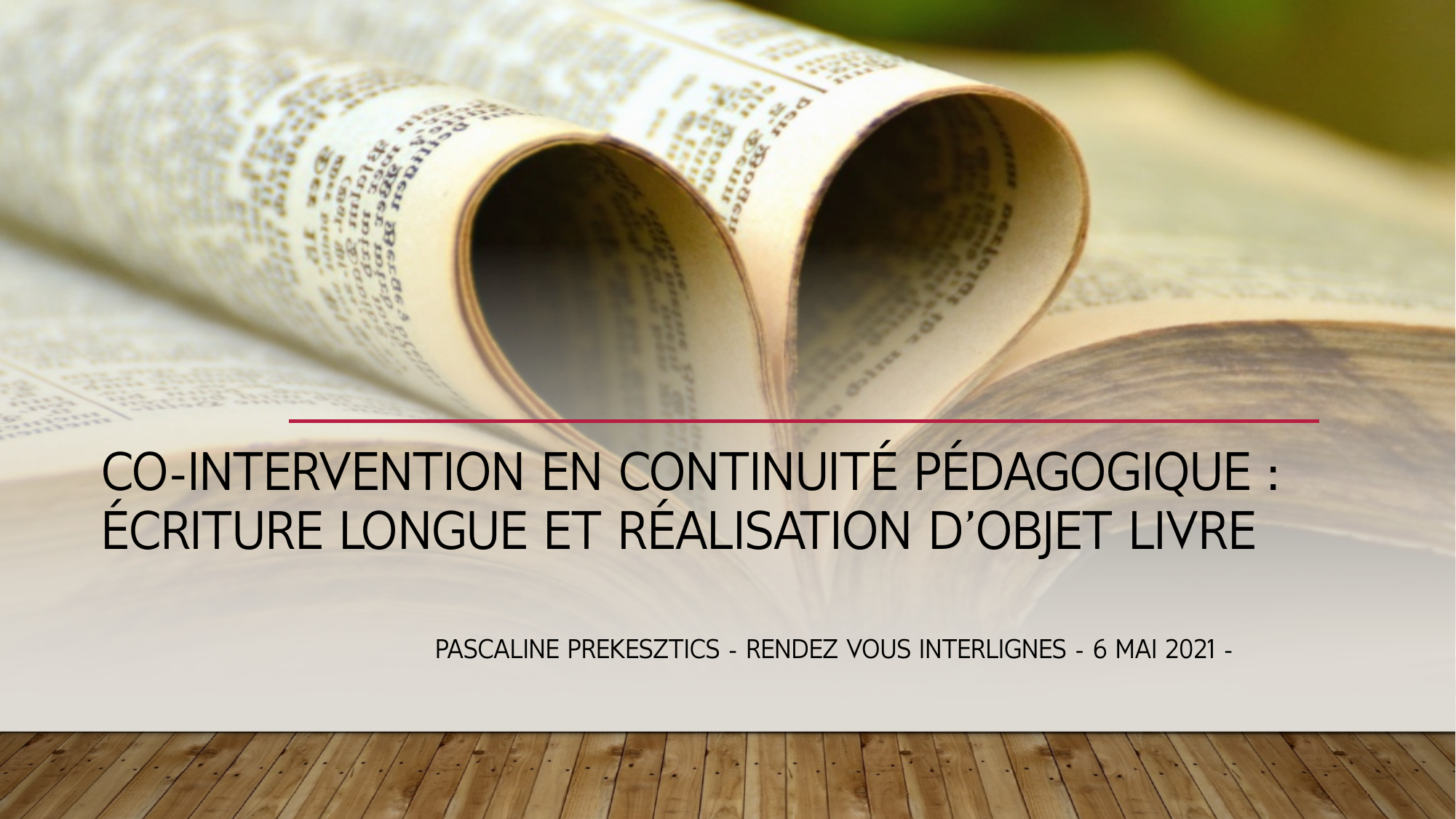

# Co-intervention en continuité pédagogique : écriture longue et réalisation d’objet livre
Pascaline prekesztics - Rendez vous Interlignes - 6 mai 2021 -